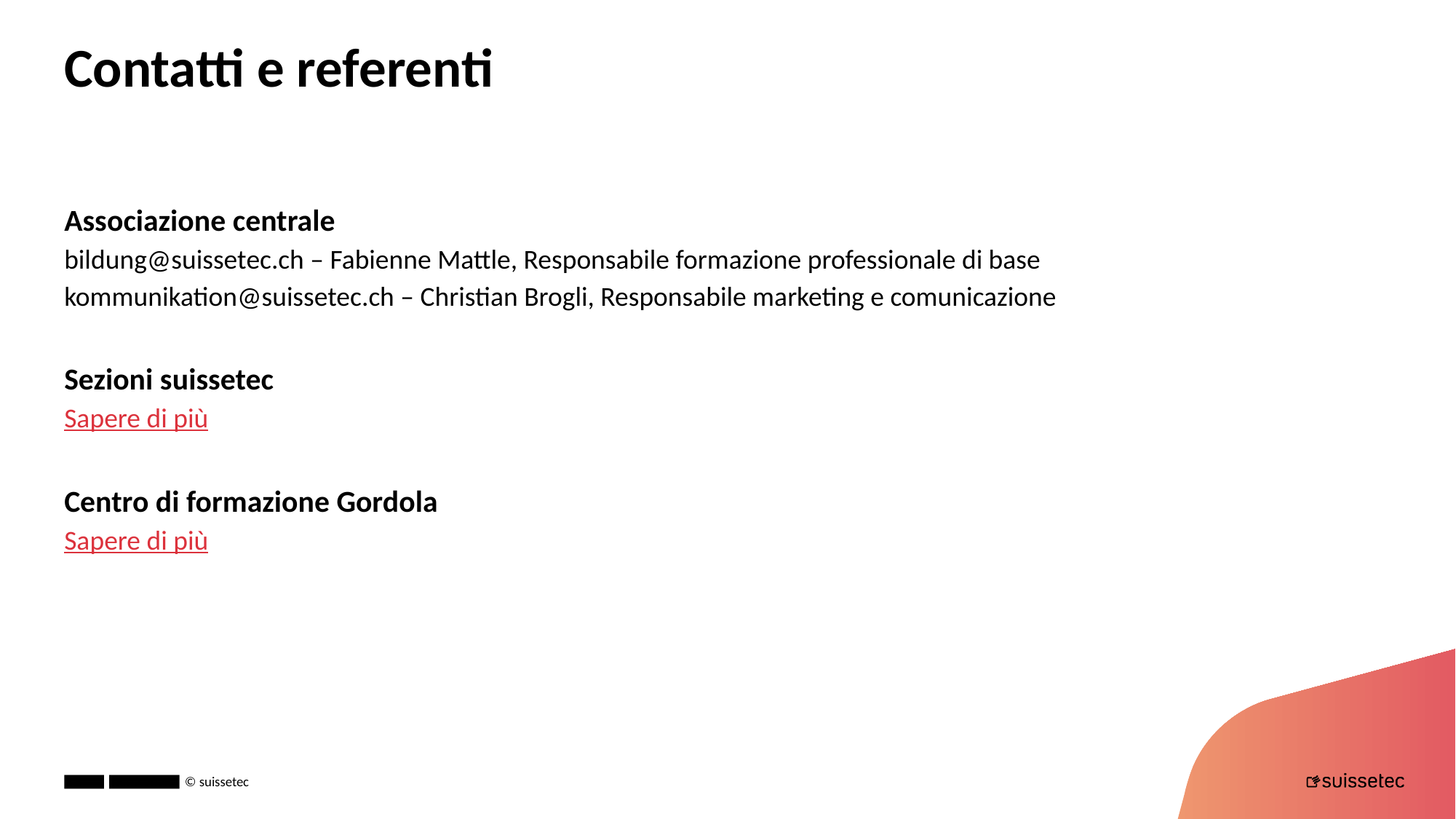

# Contatti e referenti
Associazione centrale
bildung@suissetec.ch – Fabienne Mattle, Responsabile formazione professionale di base
kommunikation@suissetec.ch – Christian Brogli, Responsabile marketing e comunicazione

Sezioni suissetec
Sapere di più

Centro di formazione Gordola
Sapere di più
© suissetec
16.02.2026
13